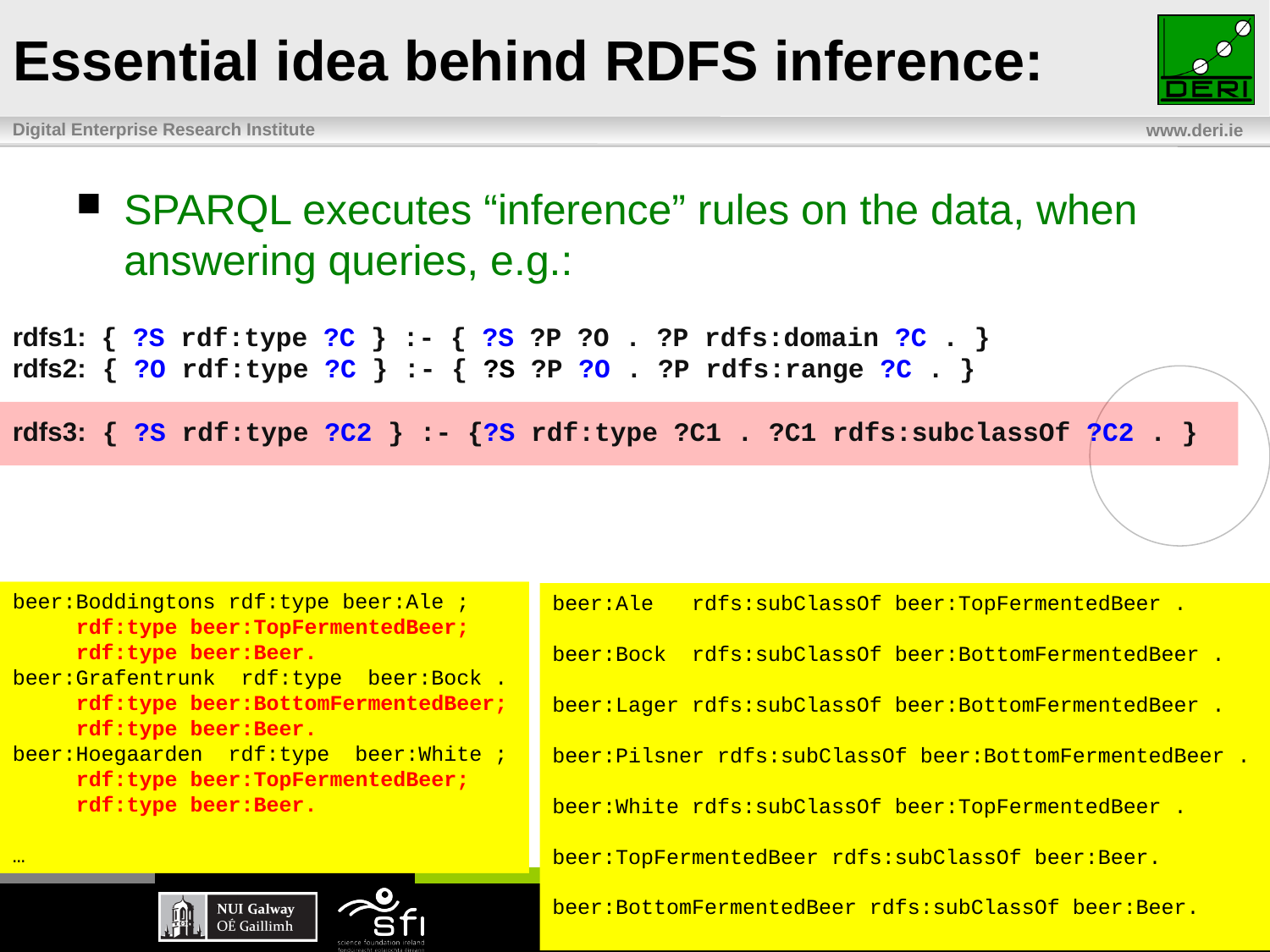

# Essential idea behind RDFS inference:
SPARQL executes “inference” rules on the data, when answering queries, e.g.:
rdfs1:  { ?S rdf:type ?C } :- { ?S ?P ?O . ?P rdfs:domain ?C . }
rdfs2: { ?O rdf:type ?C } :- { ?S ?P ?O . ?P rdfs:range ?C . }

rdfs3: { ?S rdf:type ?C2 } :- {?S rdf:type ?C1 . ?C1 rdfs:subclassOf ?C2 . }

beer:Boddingtons rdf:type beer:Ale .

beer:Grafentrunk  rdf:type  beer:Bock .

beer:Hoegaarden  rdf:type  beer:White .

…

beer:Ale   rdfs:subClassOf beer:TopFermentedBeer .

beer:Bock  rdfs:subClassOf beer:BottomFermentedBeer .

beer:Lager rdfs:subClassOf beer:BottomFermentedBeer .

beer:Pilsner rdfs:subClassOf beer:BottomFermentedBeer .

beer:White rdfs:subClassOf beer:TopFermentedBeer .

beer:TopFermentedBeer rdfs:subClassOf beer:Beer.

beer:BottomFermentedBeer rdfs:subClassOf beer:Beer.

beer:Boddingtons rdf:type beer:Ale ;
     rdf:type beer:TopFermentedBeer;
     rdf:type beer:Beer.
beer:Grafentrunk  rdf:type  beer:Bock .
     rdf:type beer:BottomFermentedBeer;
     rdf:type beer:Beer.
beer:Hoegaarden  rdf:type  beer:White ;
     rdf:type beer:TopFermentedBeer;
     rdf:type beer:Beer.

…